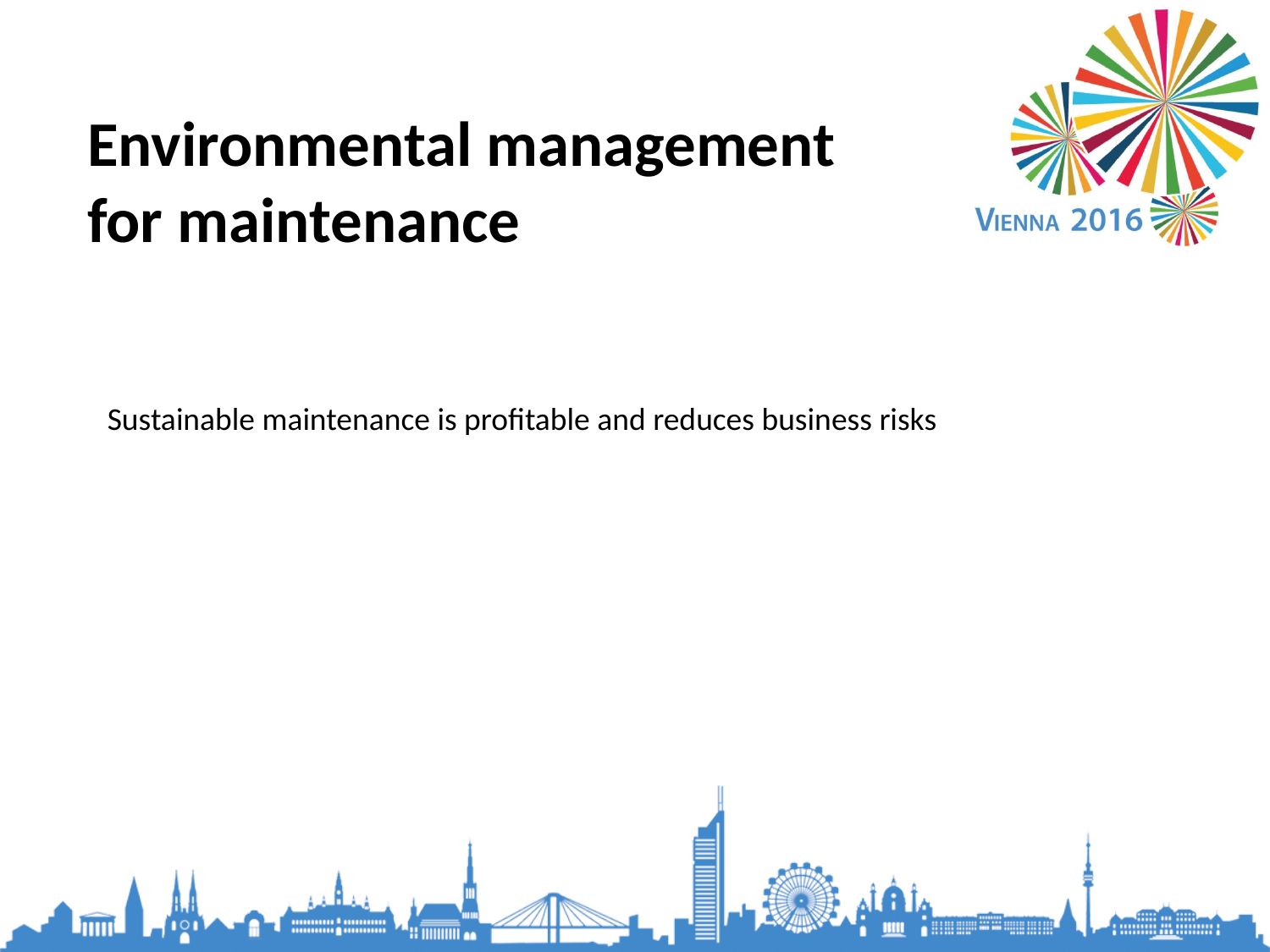

Environmental management for maintenance
Sustainable maintenance is profitable and reduces business risks